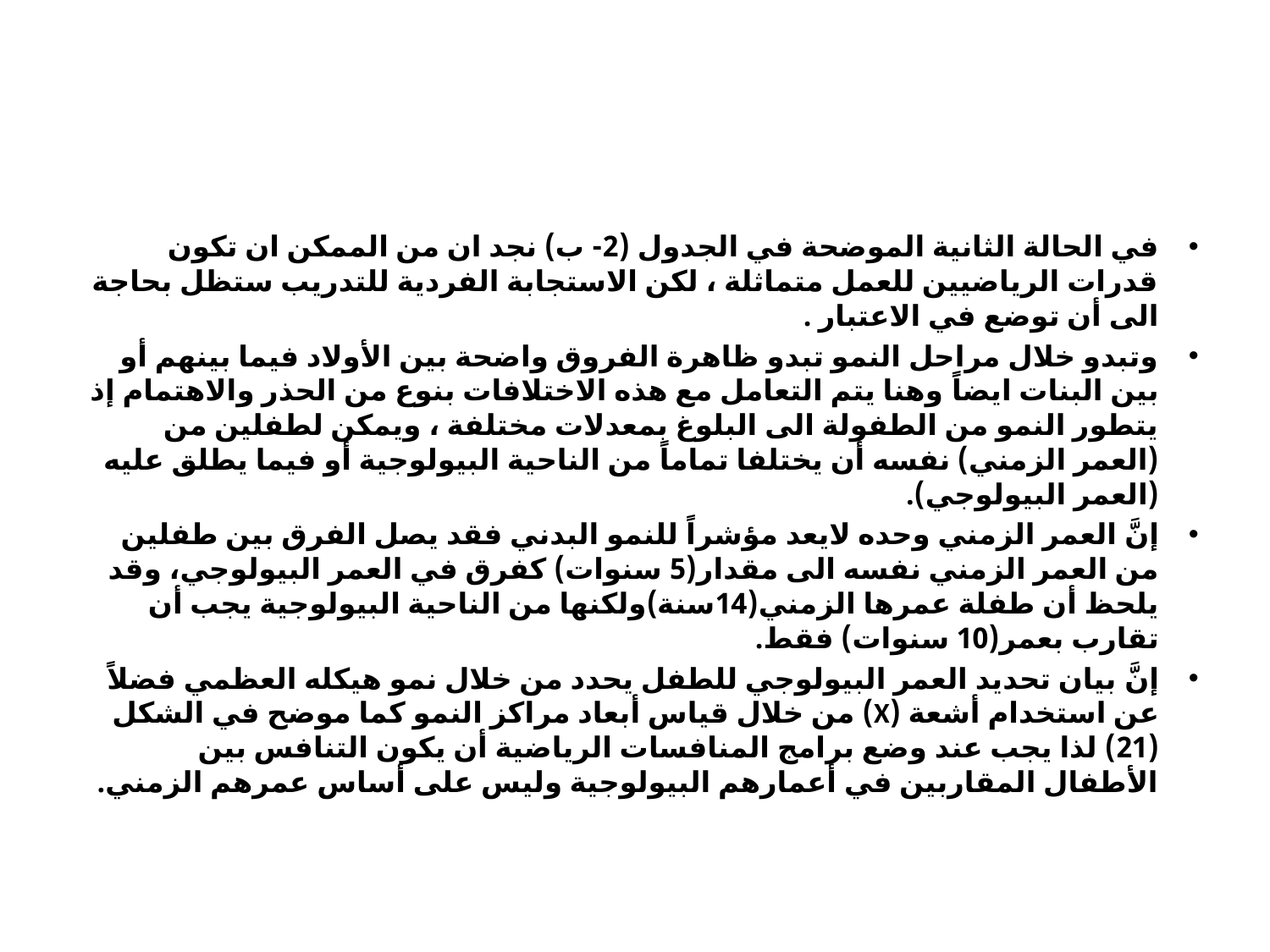

في الحالة الثانية الموضحة في الجدول (2- ب) نجد ان من الممكن ان تكون قدرات الرياضيين للعمل متماثلة ، لكن الاستجابة الفردية للتدريب ستظل بحاجة الى أن توضع في الاعتبار .
وتبدو خلال مراحل النمو تبدو ظاهرة الفروق واضحة بين الأولاد فيما بينهم أو بين البنات ايضاً وهنا يتم التعامل مع هذه الاختلافات بنوع من الحذر والاهتمام إذ يتطور النمو من الطفولة الى البلوغ بمعدلات مختلفة ، ويمكن لطفلين من (العمر الزمني) نفسه أن يختلفا تماماً من الناحية البيولوجية أو فيما يطلق عليه (العمر البيولوجي).
إنَّ العمر الزمني وحده لايعد مؤشراً للنمو البدني فقد يصل الفرق بين طفلين من العمر الزمني نفسه الى مقدار(5 سنوات) كفرق في العمر البيولوجي، وقد يلحظ أن طفلة عمرها الزمني(14سنة)ولكنها من الناحية البيولوجية يجب أن تقارب بعمر(10 سنوات) فقط.
إنَّ بيان تحديد العمر البيولوجي للطفل يحدد من خلال نمو هيكله العظمي فضلاً عن استخدام أشعة (X) من خلال قياس أبعاد مراكز النمو كما موضح في الشكل (21) لذا يجب عند وضع برامج المنافسات الرياضية أن يكون التنافس بين الأطفال المقاربين في أعمارهم البيولوجية وليس على أساس عمرهم الزمني.